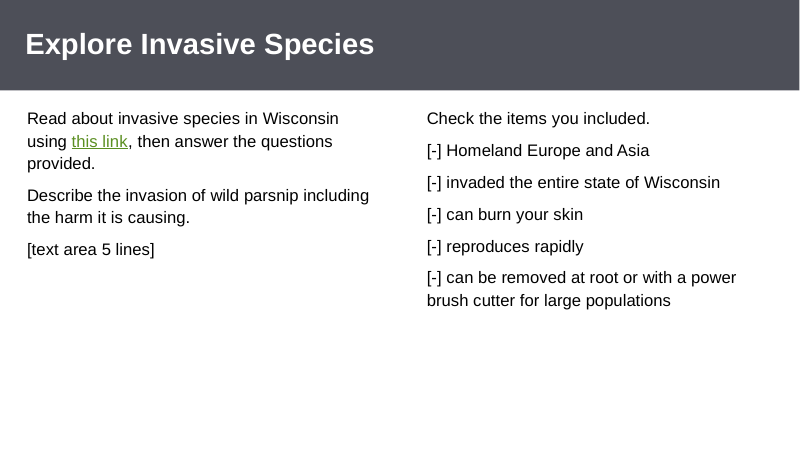

http://dnr.wi.gov/org/caer/ce/eek/veg/plants/wildparsnip.htm
KEYWORDS: Europe, Asia, burn, burns, skin, reproduce, rapidly, removed, root, brush cutter

# Explore Invasive Species
Read about invasive species in Wisconsin using this link, then answer the questions provided.
Describe the invasion of wild parsnip including the harm it is causing.
[text area 5 lines]

Check the items you included.
[-] Homeland Europe and Asia
[-] invaded the entire state of Wisconsin
[-] can burn your skin
[-] reproduces rapidly
[-] can be removed at root or with a power brush cutter for large populations